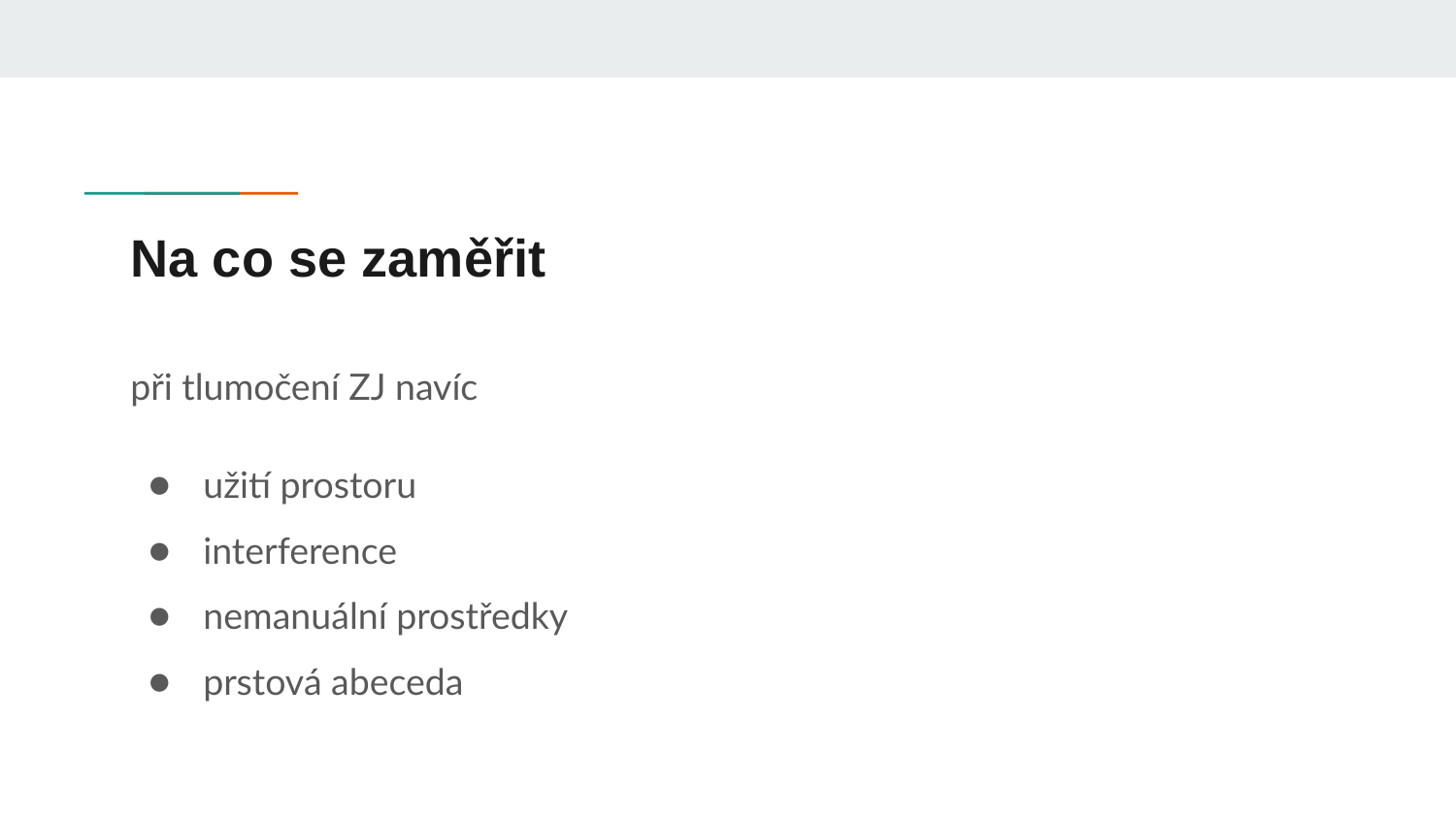

# Na co se zaměřit
při tlumočení ZJ navíc
užití prostoru
interference
nemanuální prostředky
prstová abeceda